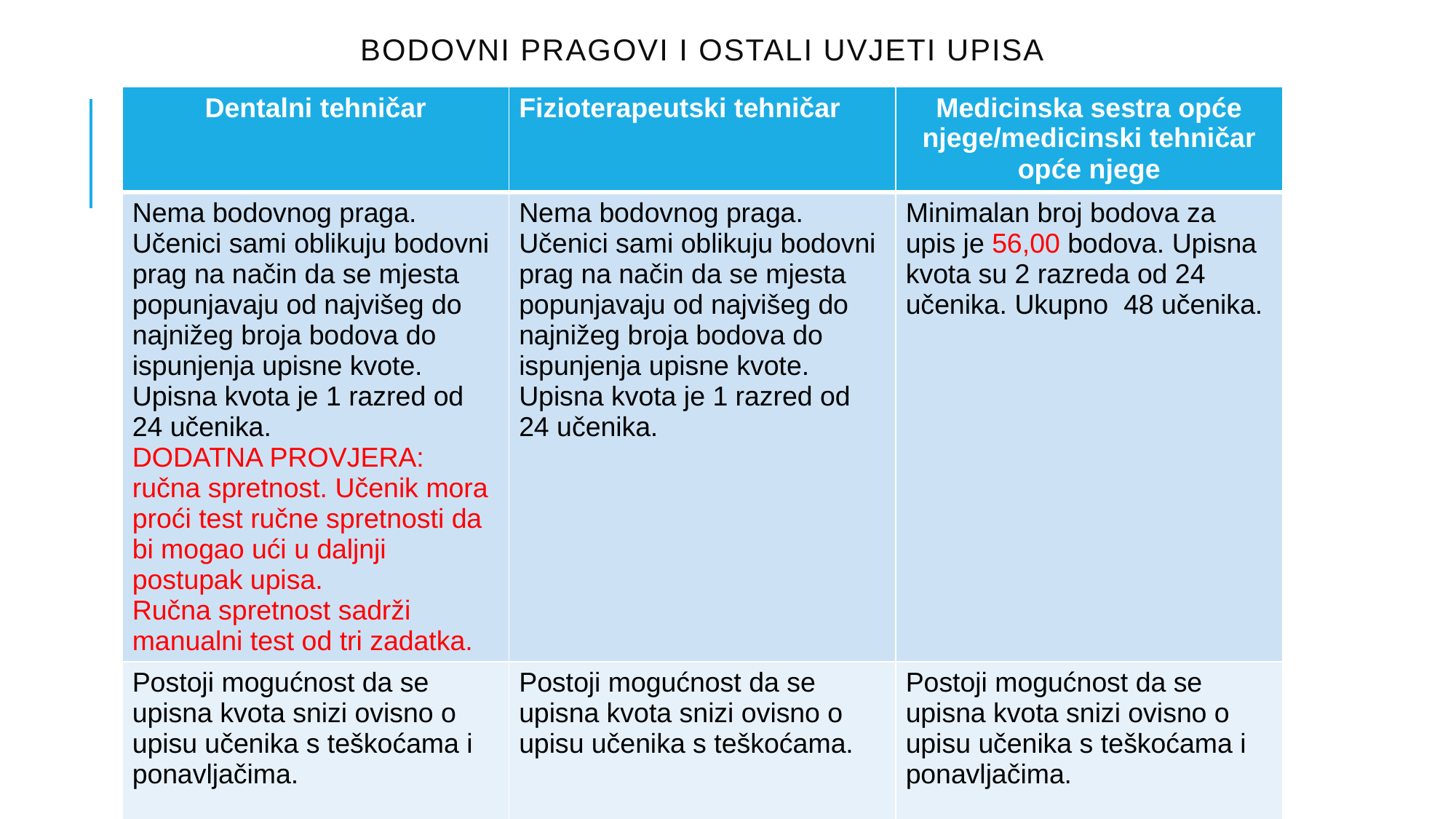

# Bodovni pragovi i ostali uvjeti upisa
| Dentalni tehničar | Fizioterapeutski tehničar | Medicinska sestra opće njege/medicinski tehničar opće njege |
| --- | --- | --- |
| Nema bodovnog praga. Učenici sami oblikuju bodovni prag na način da se mjesta popunjavaju od najvišeg do najnižeg broja bodova do ispunjenja upisne kvote. Upisna kvota je 1 razred od 24 učenika. DODATNA PROVJERA: ručna spretnost. Učenik mora proći test ručne spretnosti da bi mogao ući u daljnji postupak upisa. Ručna spretnost sadrži manualni test od tri zadatka. | Nema bodovnog praga. Učenici sami oblikuju bodovni prag na način da se mjesta popunjavaju od najvišeg do najnižeg broja bodova do ispunjenja upisne kvote. Upisna kvota je 1 razred od 24 učenika. | Minimalan broj bodova za upis je 56,00 bodova. Upisna kvota su 2 razreda od 24 učenika. Ukupno 48 učenika. |
| Postoji mogućnost da se upisna kvota snizi ovisno o upisu učenika s teškoćama i ponavljačima. | Postoji mogućnost da se upisna kvota snizi ovisno o upisu učenika s teškoćama. | Postoji mogućnost da se upisna kvota snizi ovisno o upisu učenika s teškoćama i ponavljačima. |